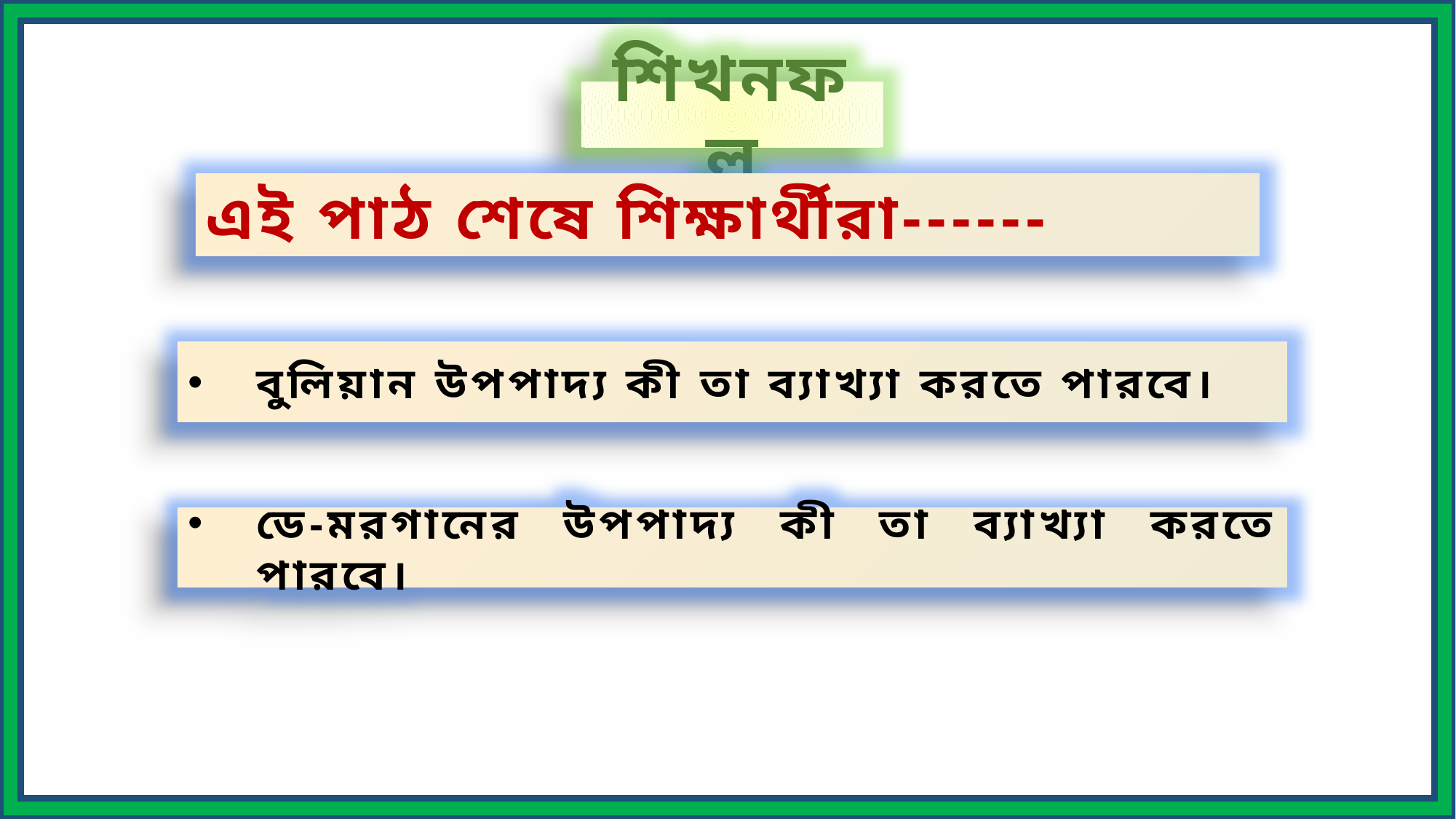

শিখনফল
এই পাঠ শেষে শিক্ষার্থীরা------
বুলিয়ান উপপাদ্য কী তা ব্যাখ্যা করতে পারবে।
ডে-মরগানের উপপাদ্য কী তা ব্যাখ্যা করতে পারবে।